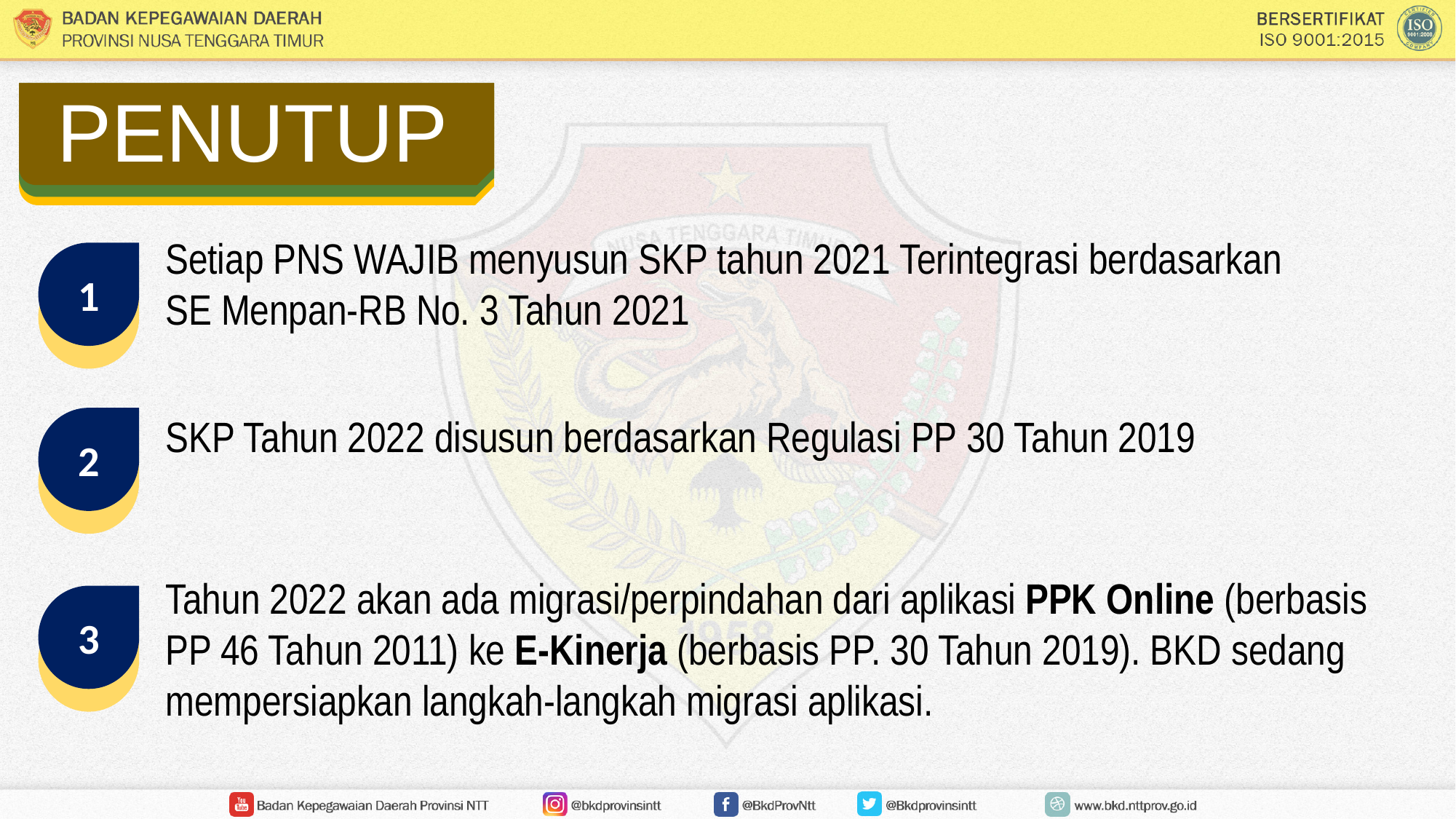

PENUTUP

Setiap PNS WAJIB menyusun SKP tahun 2021 Terintegrasi berdasarkan
SE Menpan-RB No. 3 Tahun 2021

SKP Tahun 2022 disusun berdasarkan Regulasi PP 30 Tahun 2019

Tahun 2022 akan ada migrasi/perpindahan dari aplikasi PPK Online (berbasis PP 46 Tahun 2011) ke E-Kinerja (berbasis PP. 30 Tahun 2019). BKD sedang mempersiapkan langkah-langkah migrasi aplikasi.
1

2

3